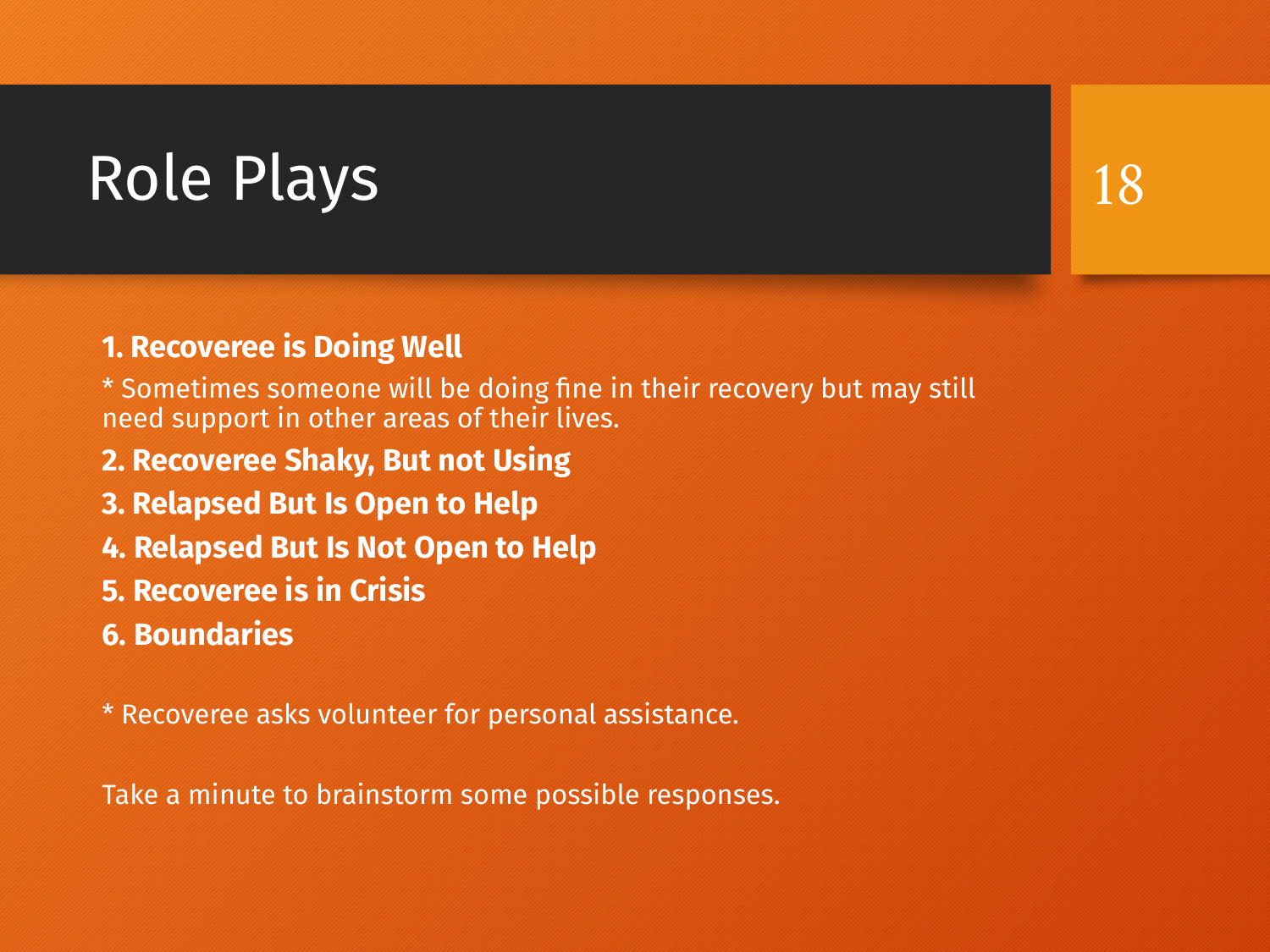

# Role Plays
18
1. Recoveree is Doing Well
* Sometimes someone will be doing fine in their recovery but may still need support in other areas of their lives.
2. Recoveree Shaky, But not Using
3. Relapsed But Is Open to Help
4. Relapsed But Is Not Open to Help
5. Recoveree is in Crisis
6. Boundaries

* Recoveree asks volunteer for personal assistance.

Take a minute to brainstorm some possible responses.